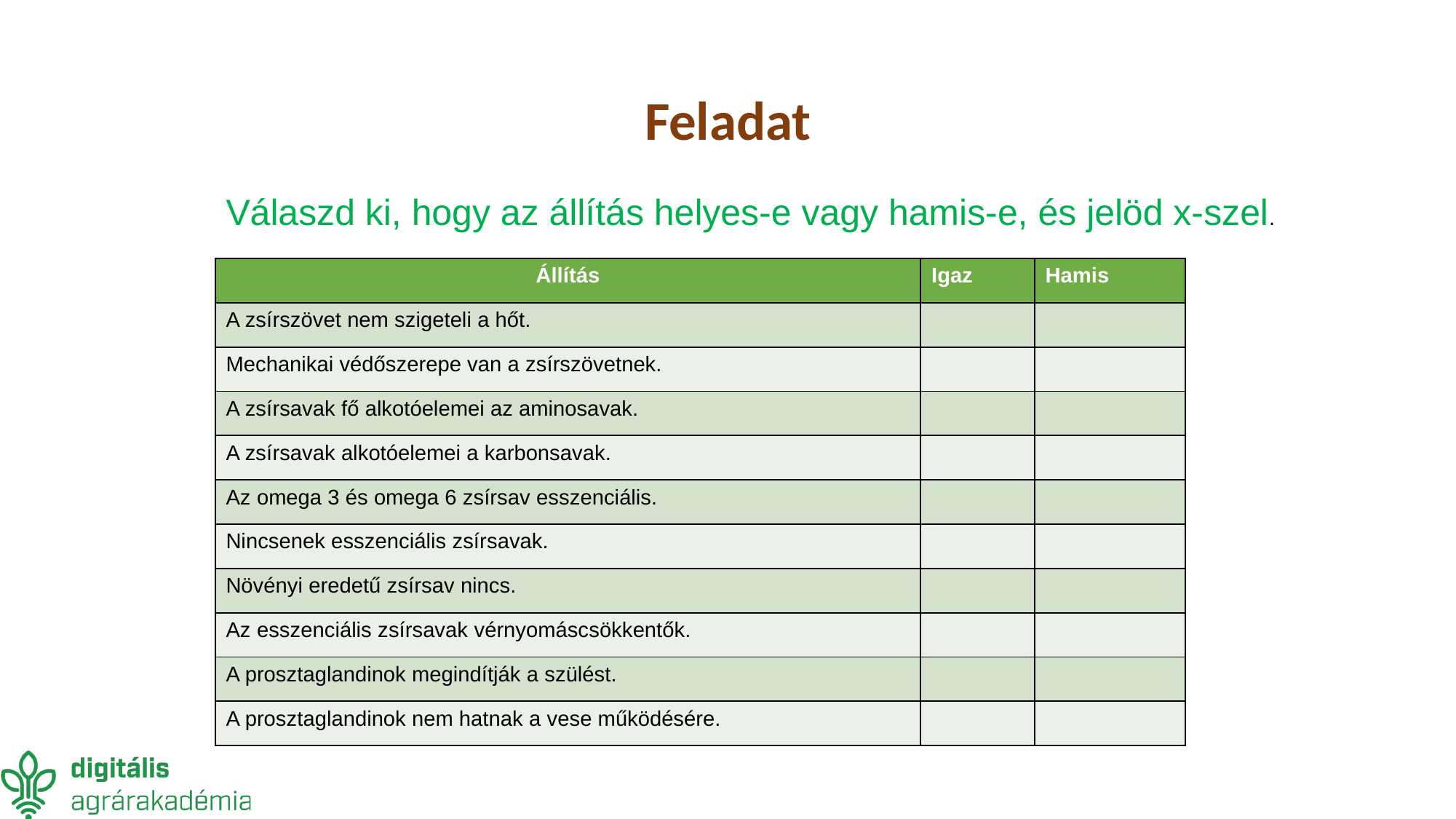

# Feladat
Válaszd ki, hogy az állítás helyes-e vagy hamis-e, és jelöd x-szel.
| Állítás | Igaz | Hamis |
| --- | --- | --- |
| A zsírszövet nem szigeteli a hőt. |  |  |
| Mechanikai védőszerepe van a zsírszövetnek. |  |  |
| A zsírsavak fő alkotóelemei az aminosavak. |  |  |
| A zsírsavak alkotóelemei a karbonsavak. |  |  |
| Az omega 3 és omega 6 zsírsav esszenciális. |  |  |
| Nincsenek esszenciális zsírsavak. |  |  |
| Növényi eredetű zsírsav nincs. |  |  |
| Az esszenciális zsírsavak vérnyomáscsökkentők. |  |  |
| A prosztaglandinok megindítják a szülést. |  |  |
| A prosztaglandinok nem hatnak a vese működésére. |  |  |